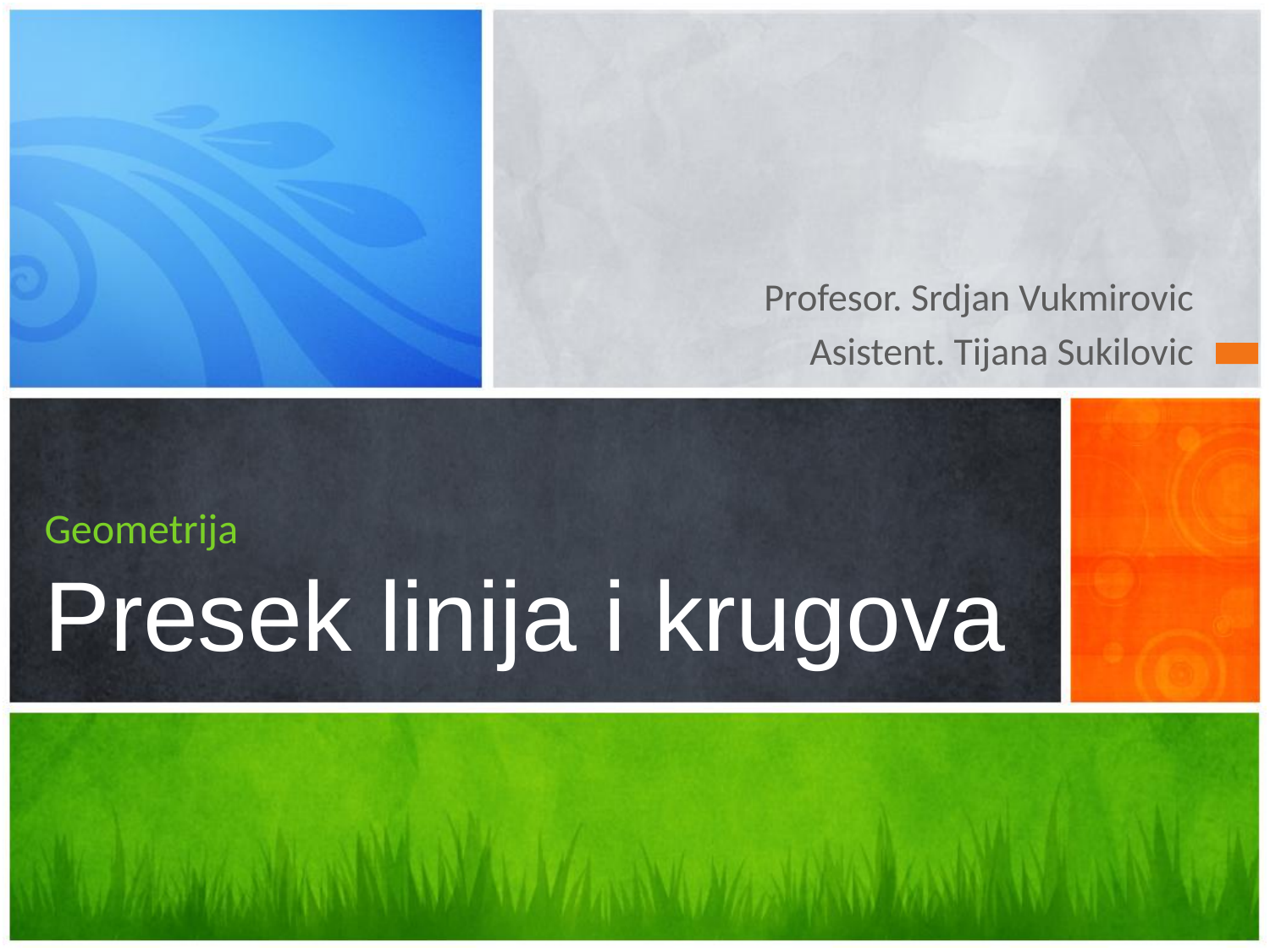

Profesor. Srdjan Vukmirovic
Asistent. Tijana Sukilovic

# Geometrija Presek linija i krugova